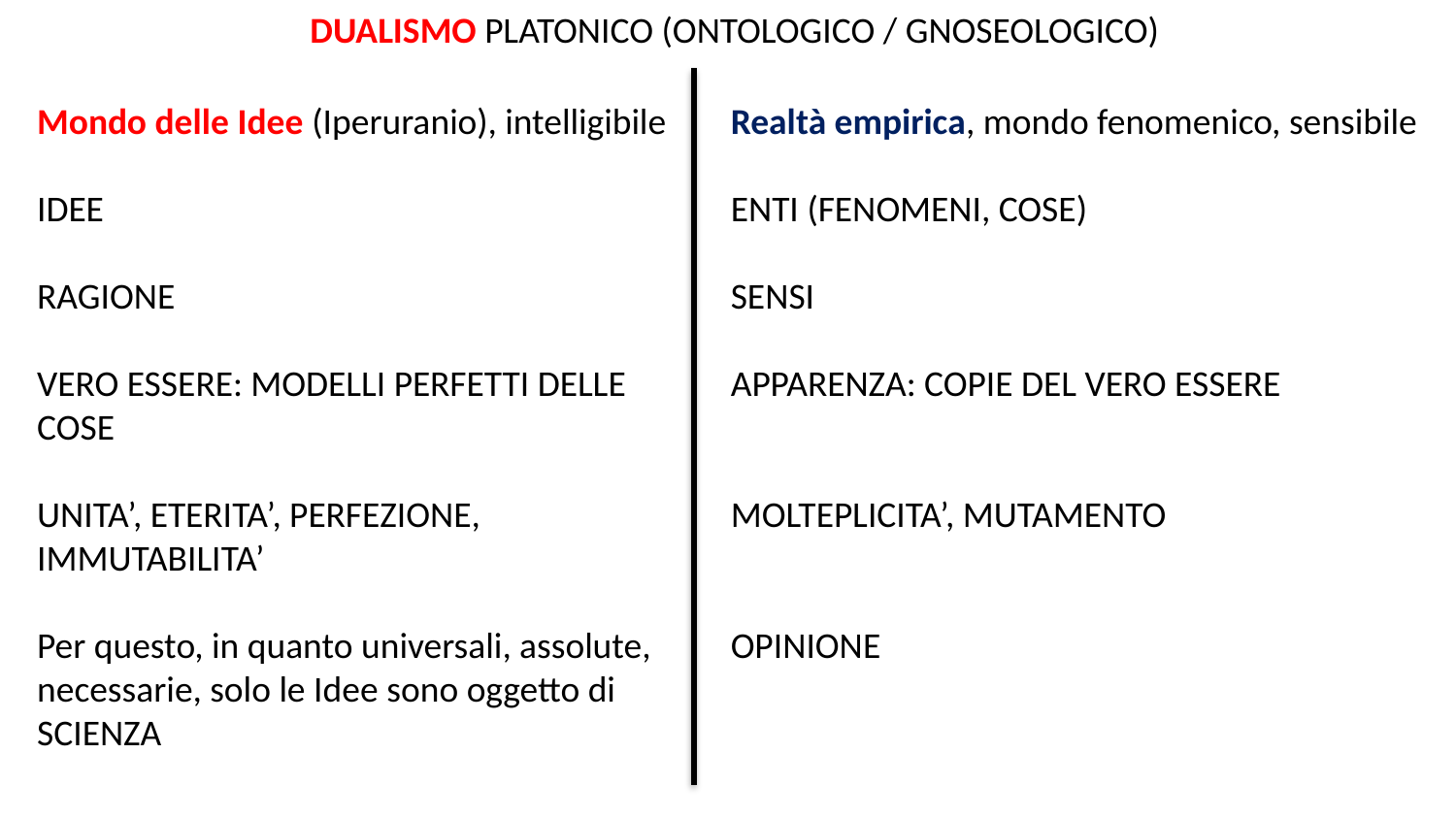

DUALISMO PLATONICO (ONTOLOGICO / GNOSEOLOGICO)
Mondo delle Idee (Iperuranio), intelligibile

IDEE

RAGIONE

VERO ESSERE: MODELLI PERFETTI DELLE COSE

UNITA’, ETERITA’, PERFEZIONE, IMMUTABILITA’

Per questo, in quanto universali, assolute, necessarie, solo le Idee sono oggetto di SCIENZA
Realtà empirica, mondo fenomenico, sensibile

ENTI (FENOMENI, COSE)

SENSI

APPARENZA: COPIE DEL VERO ESSERE

MOLTEPLICITA’, MUTAMENTO

OPINIONE